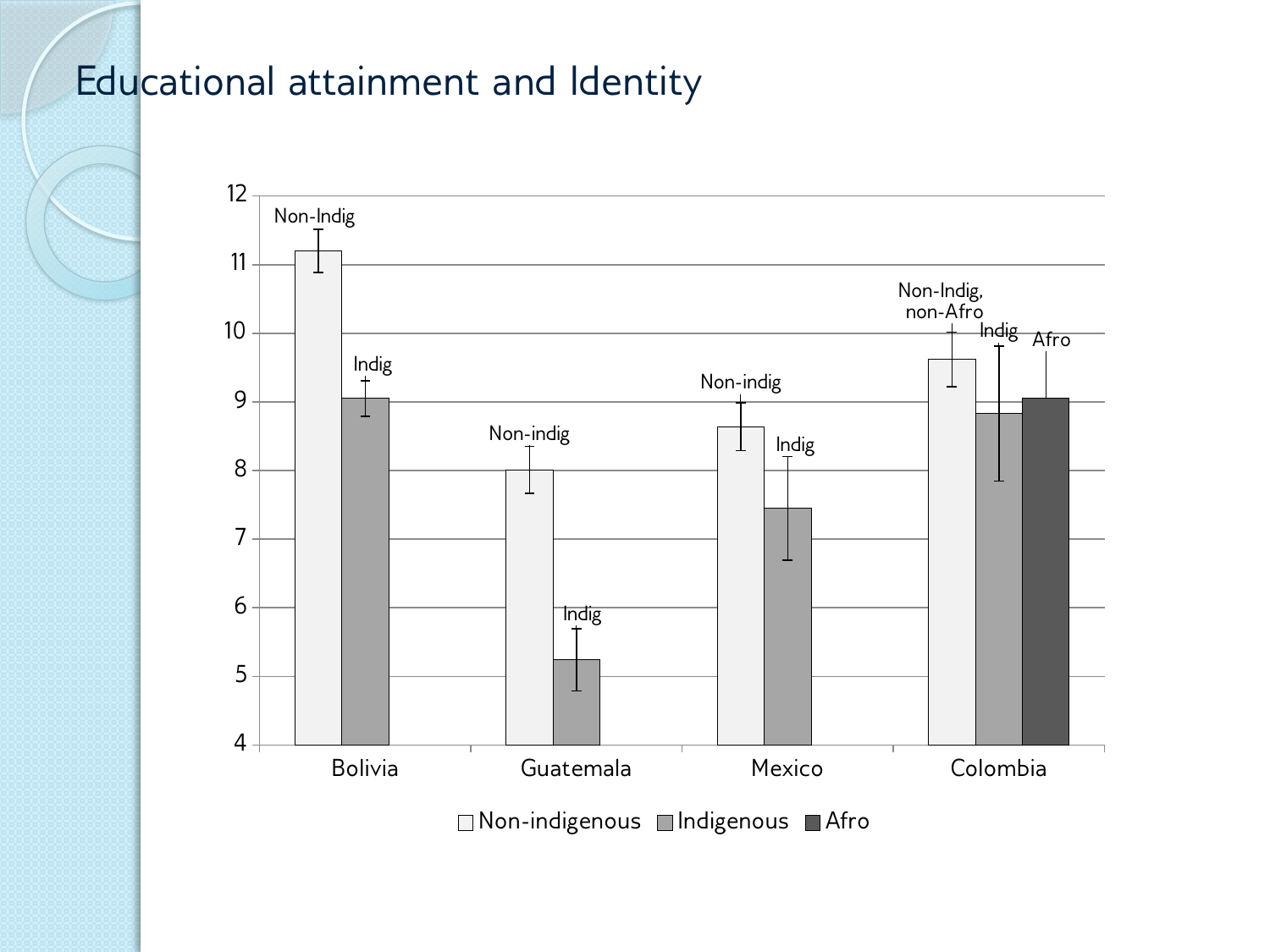

# Educational attainment and Identity

### Chart

| Category | Non-indigenous | Indigenous | Afro |
|---|---|---|---|
| Bolivia | 11.2 | 9.05 | None |
| Guatemala | 8.01 | 5.24 | None |
| Mexico | 8.64 | 7.45 | None |
| Colombia | 9.62 | 8.83 | 9.05 |